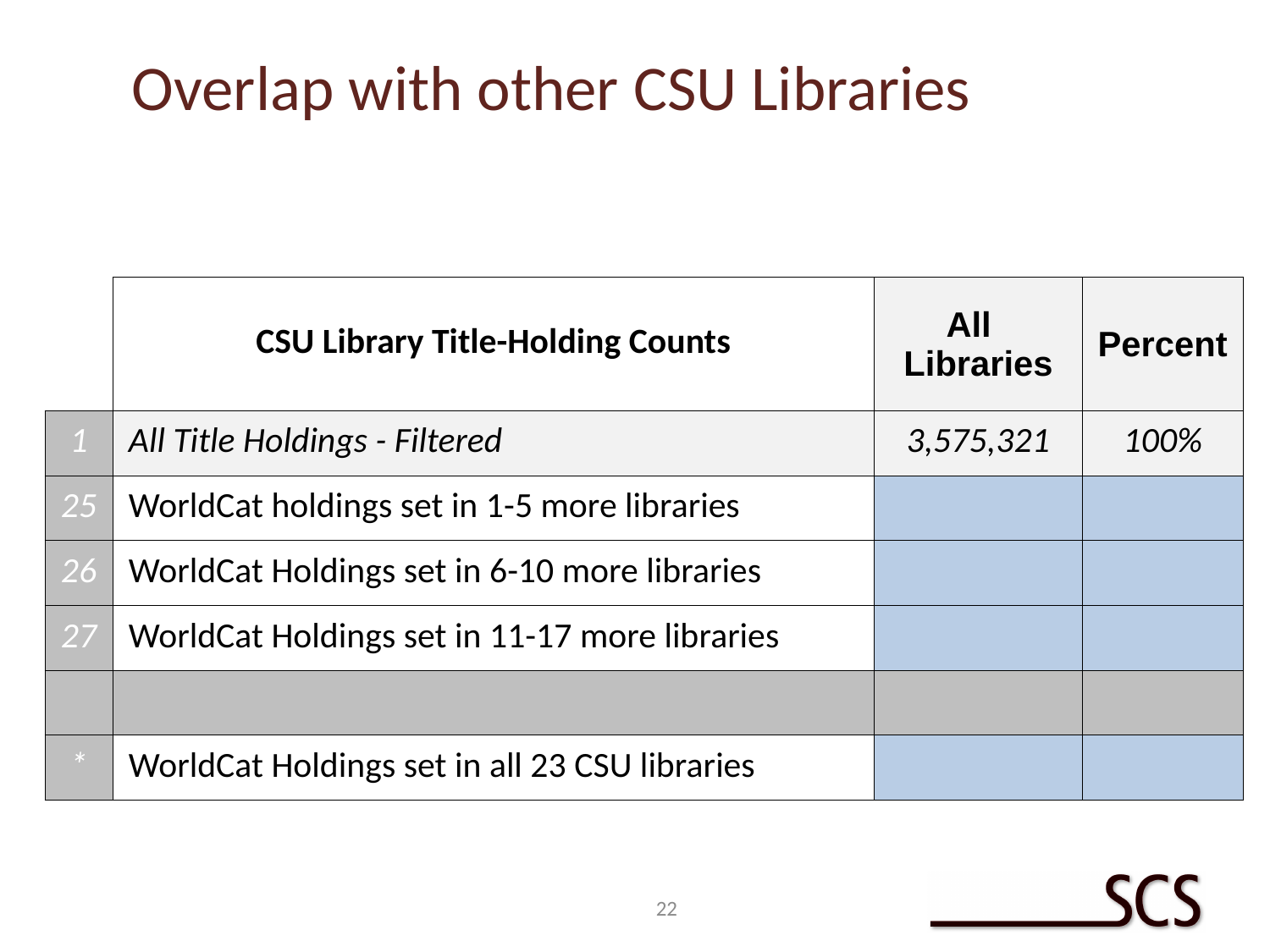

# Overlap with other CSU Libraries
|  | CSU Library Title-Holding Counts | All Libraries | Percent |
| --- | --- | --- | --- |
| 1 | All Title Holdings - Filtered | 3,575,321 | 100% |
| 25 | WorldCat holdings set in 1-5 more libraries |  |  |
| 26 | WorldCat Holdings set in 6-10 more libraries |  |  |
| 27 | WorldCat Holdings set in 11-17 more libraries |  |  |
|  |  |  |  |
| \* | WorldCat Holdings set in all 23 CSU libraries |  |  |
22